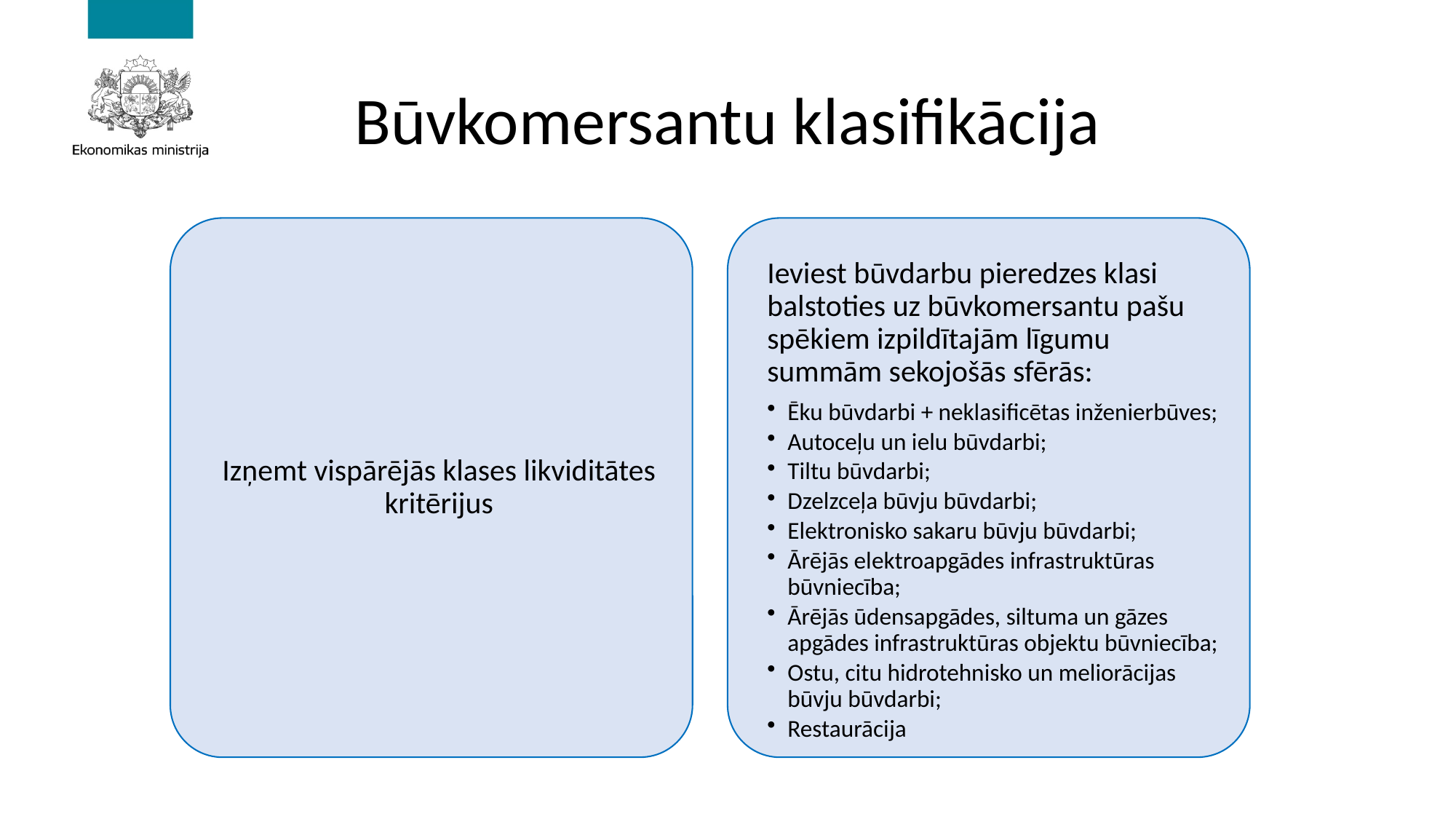

# Būvkomersantu klasifikācija
Izņemt vispārējās klases likviditātes kritērijus

Ieviest būvdarbu pieredzes klasi balstoties uz būvkomersantu pašu spēkiem izpildītajām līgumu summām sekojošās sfērās:
Ēku būvdarbi + neklasificētas inženierbūves;
Autoceļu un ielu būvdarbi;
Tiltu būvdarbi;
Dzelzceļa būvju būvdarbi;
Elektronisko sakaru būvju būvdarbi;
Ārējās elektroapgādes infrastruktūras būvniecība;
Ārējās ūdensapgādes, siltuma un gāzes apgādes infrastruktūras objektu būvniecība;
Ostu, citu hidrotehnisko un meliorācijas būvju būvdarbi;
Restaurācija